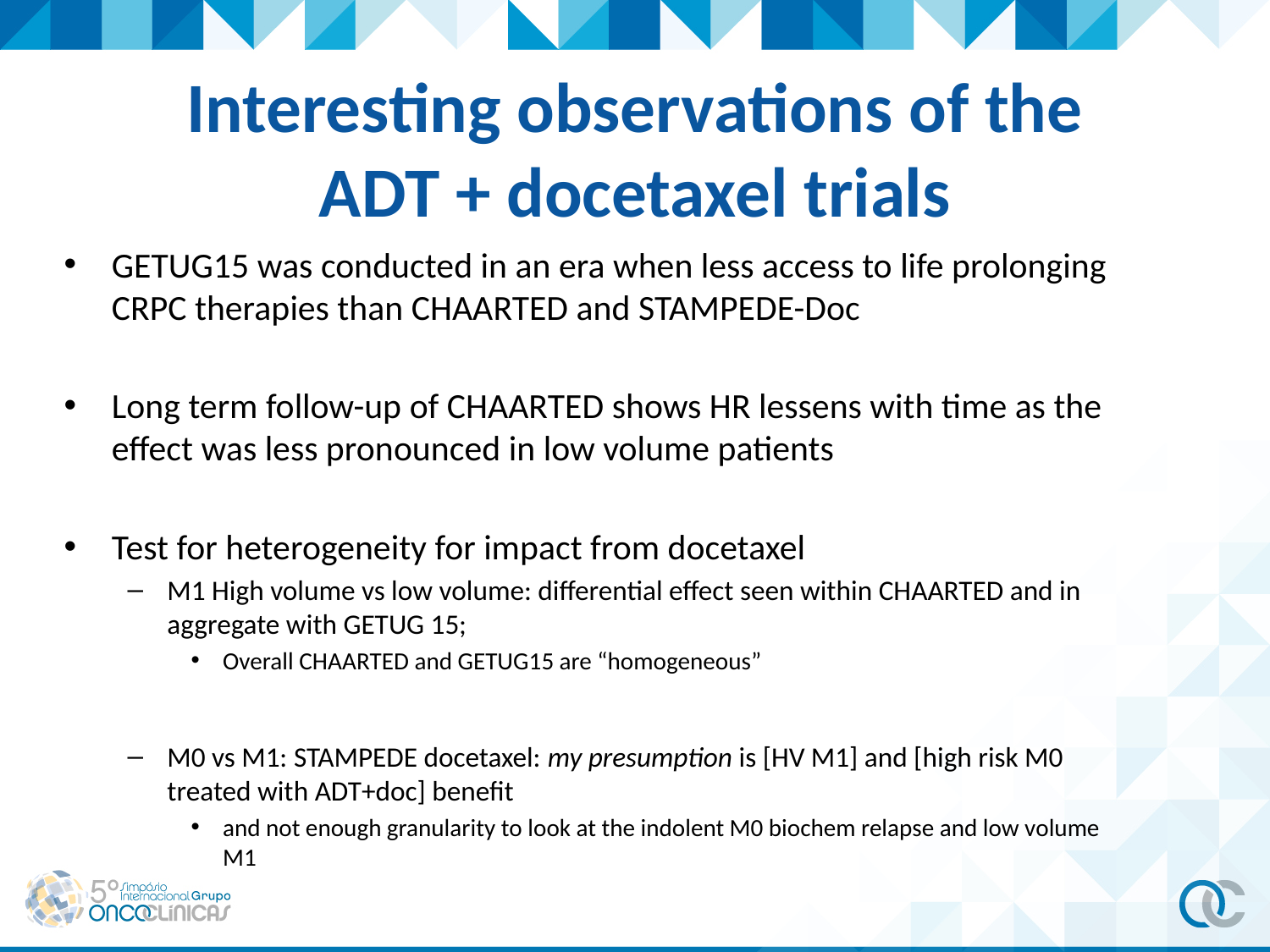

# Interesting observations of the ADT + docetaxel trials
GETUG15 was conducted in an era when less access to life prolonging CRPC therapies than CHAARTED and STAMPEDE-Doc

Long term follow-up of CHAARTED shows HR lessens with time as the effect was less pronounced in low volume patients

Test for heterogeneity for impact from docetaxel
M1 High volume vs low volume: differential effect seen within CHAARTED and in aggregate with GETUG 15;
Overall CHAARTED and GETUG15 are “homogeneous”

M0 vs M1: STAMPEDE docetaxel: my presumption is [HV M1] and [high risk M0 treated with ADT+doc] benefit
and not enough granularity to look at the indolent M0 biochem relapse and low volume M1